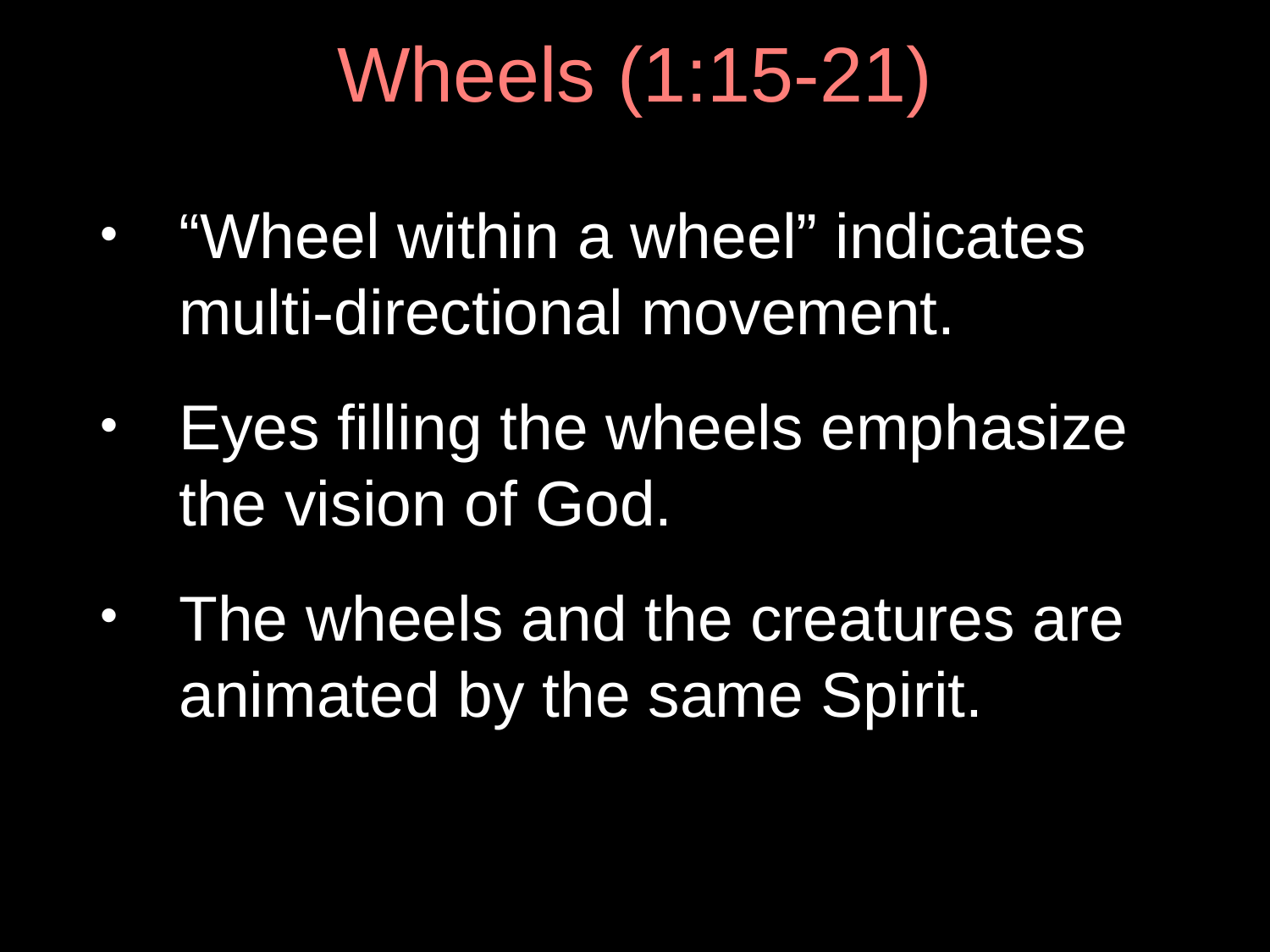

# Wheels (1:15-21)
“Wheel within a wheel” indicates multi-directional movement.
Eyes filling the wheels emphasize the vision of God.
The wheels and the creatures are animated by the same Spirit.